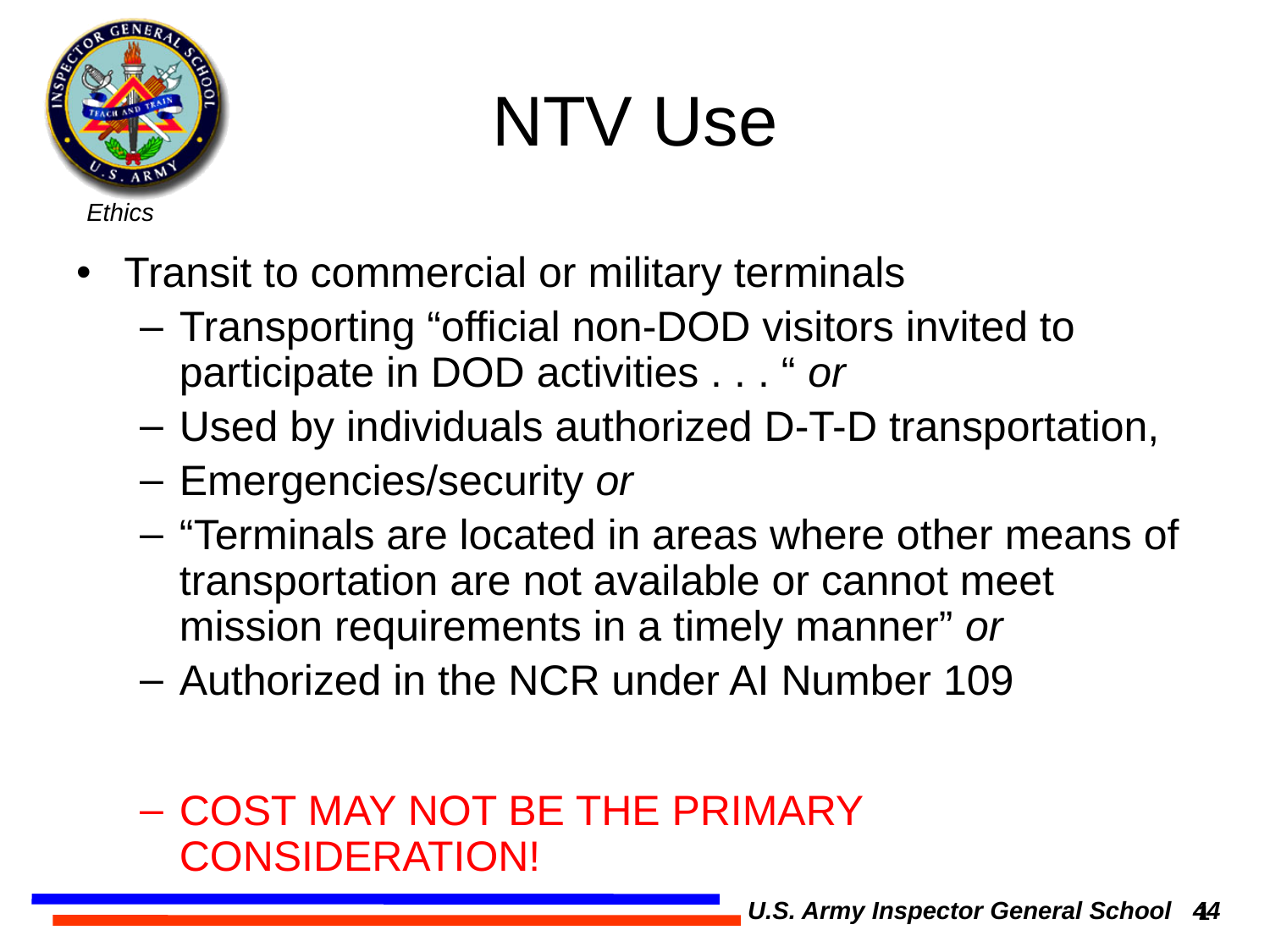

# NTV Use
Transit to commercial or military terminals
Transporting “official non-DOD visitors invited to participate in DOD activities . . . “ or
Used by individuals authorized D-T-D transportation,
Emergencies/security or
“Terminals are located in areas where other means of transportation are not available or cannot meet mission requirements in a timely manner” or
Authorized in the NCR under AI Number 109

COST MAY NOT BE THE PRIMARY CONSIDERATION!